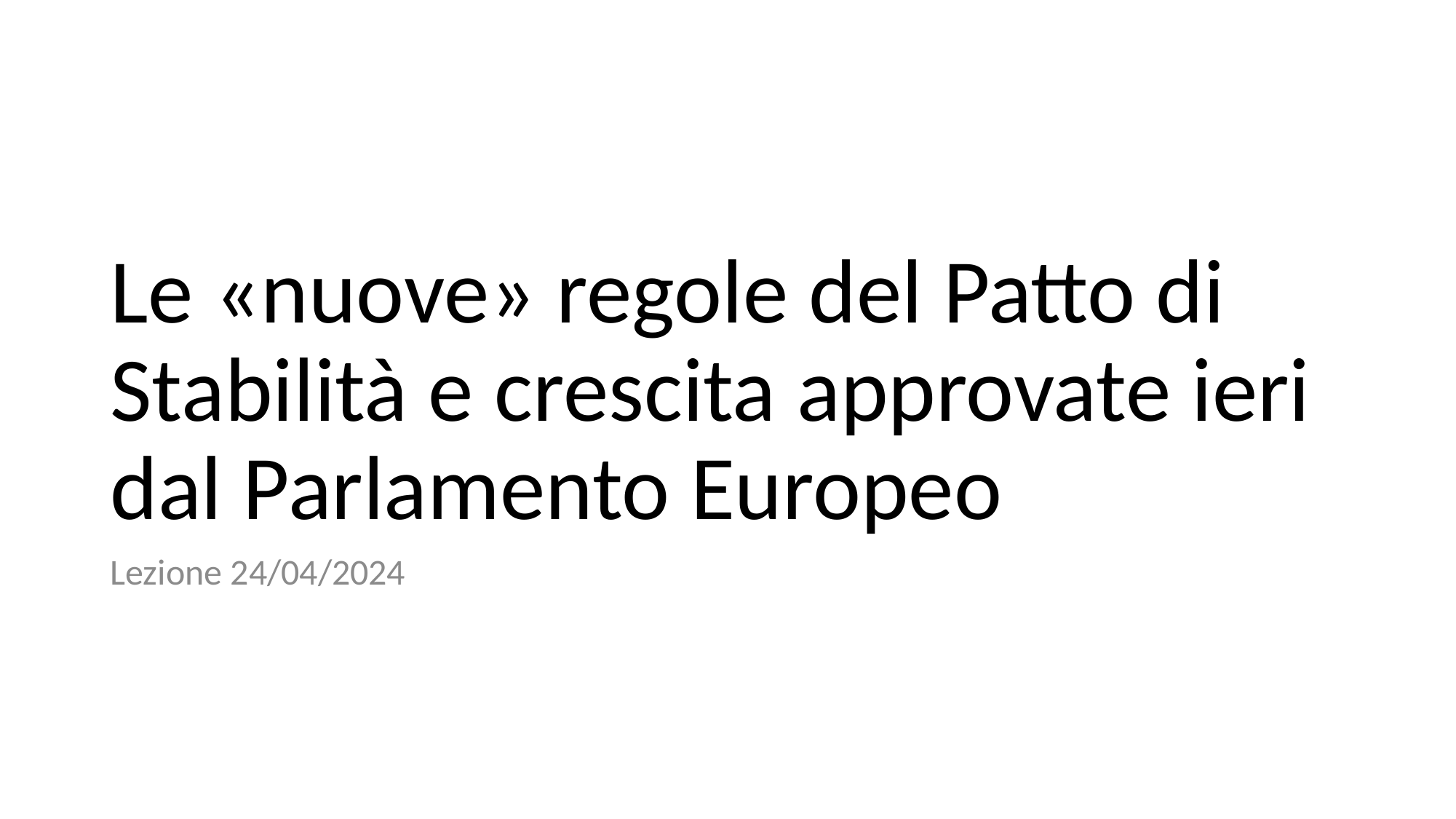

# Le «nuove» regole del Patto di Stabilità e crescita approvate ieri dal Parlamento Europeo
Lezione 24/04/2024